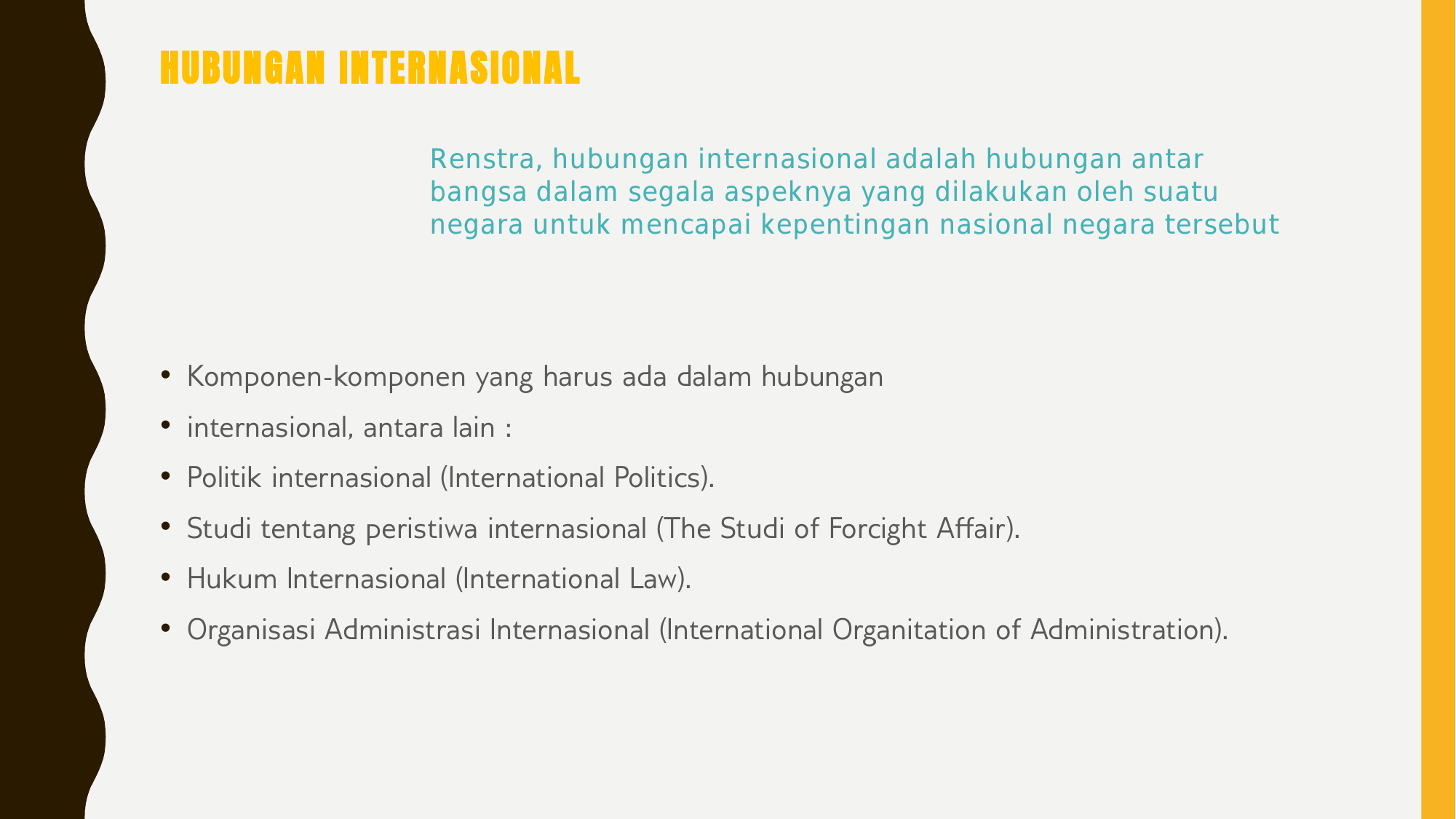

# Hubungan Internasional
Renstra, hubungan internasional adalah hubungan antar bangsa dalam segala aspeknya yang dilakukan oleh suatu negara untuk mencapai kepentingan nasional negara tersebut
Komponen-komponen yang harus ada dalam hubungan
internasional, antara lain :
Politik internasional (International Politics).
Studi tentang peristiwa internasional (The Studi of Forcight Affair).
Hukum Internasional (International Law).
Organisasi Administrasi Internasional (International Organitation of Administration).